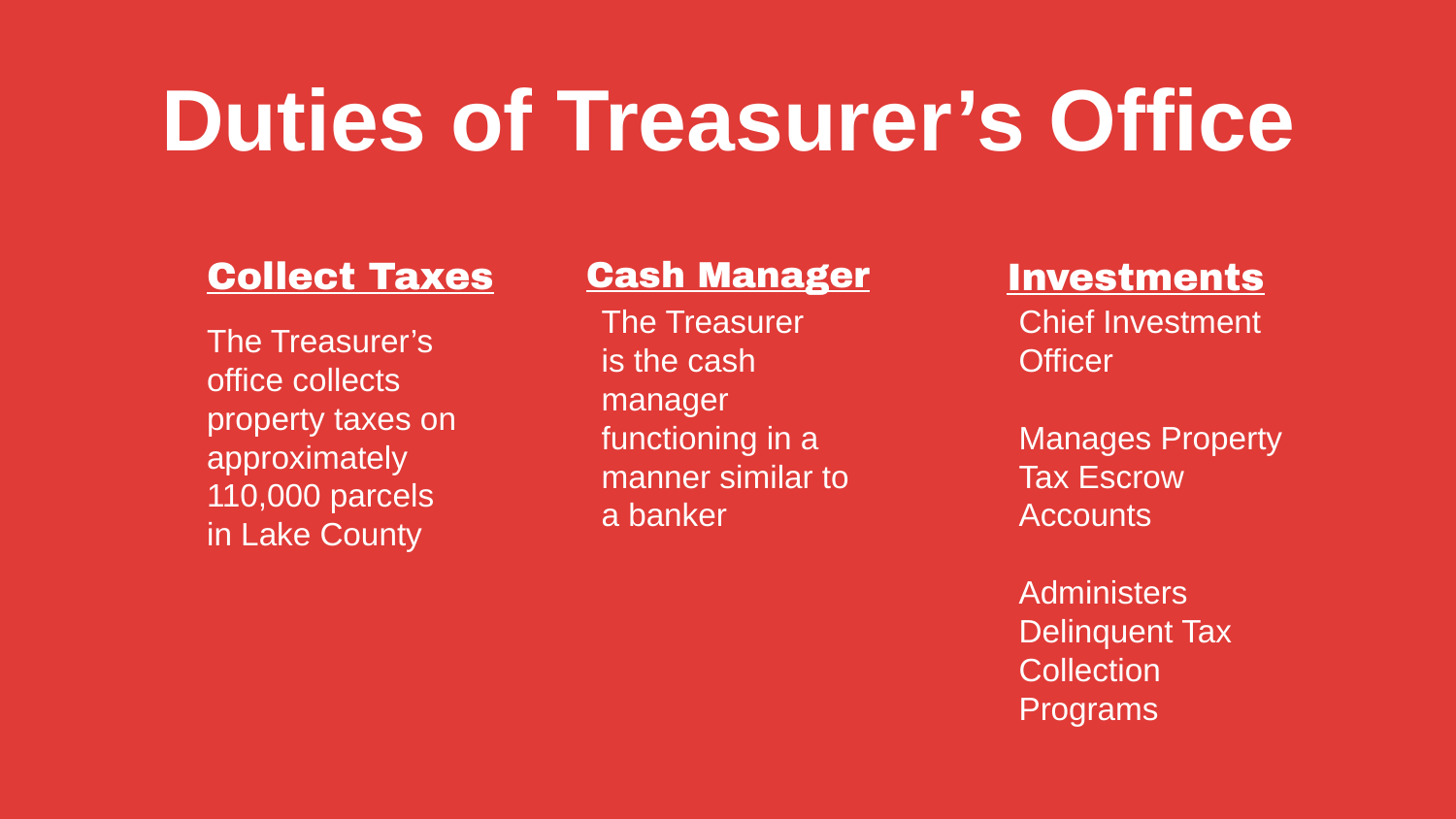

# Duties of Treasurer’s Office
Investments
Collect Taxes
Cash Manager

Chief Investment
Officer

Manages Property Tax Escrow Accounts

Administers Delinquent Tax Collection Programs

The Treasurer’s office collects property taxes on approximately 110,000 parcels
in Lake County

The Treasurer
is the cash manager
functioning in a
manner similar to
a banker